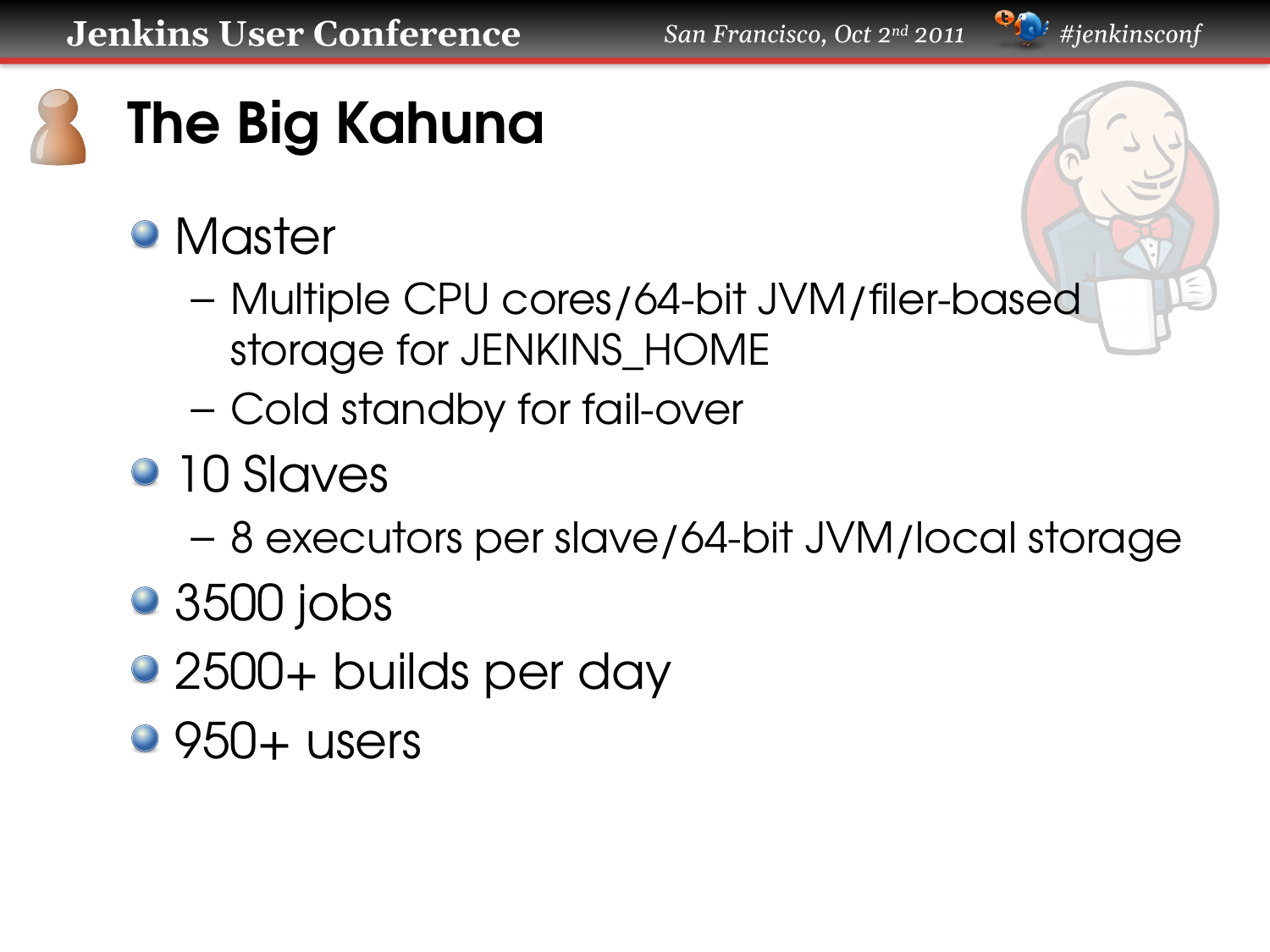

# The Big Kahuna
Master
Multiple CPU cores/64-bit JVM/filer-based storage for JENKINS_HOME
Cold standby for fail-over
10 Slaves
8 executors per slave/64-bit JVM/local storage
3500 jobs
2500+ builds per day
950+ users